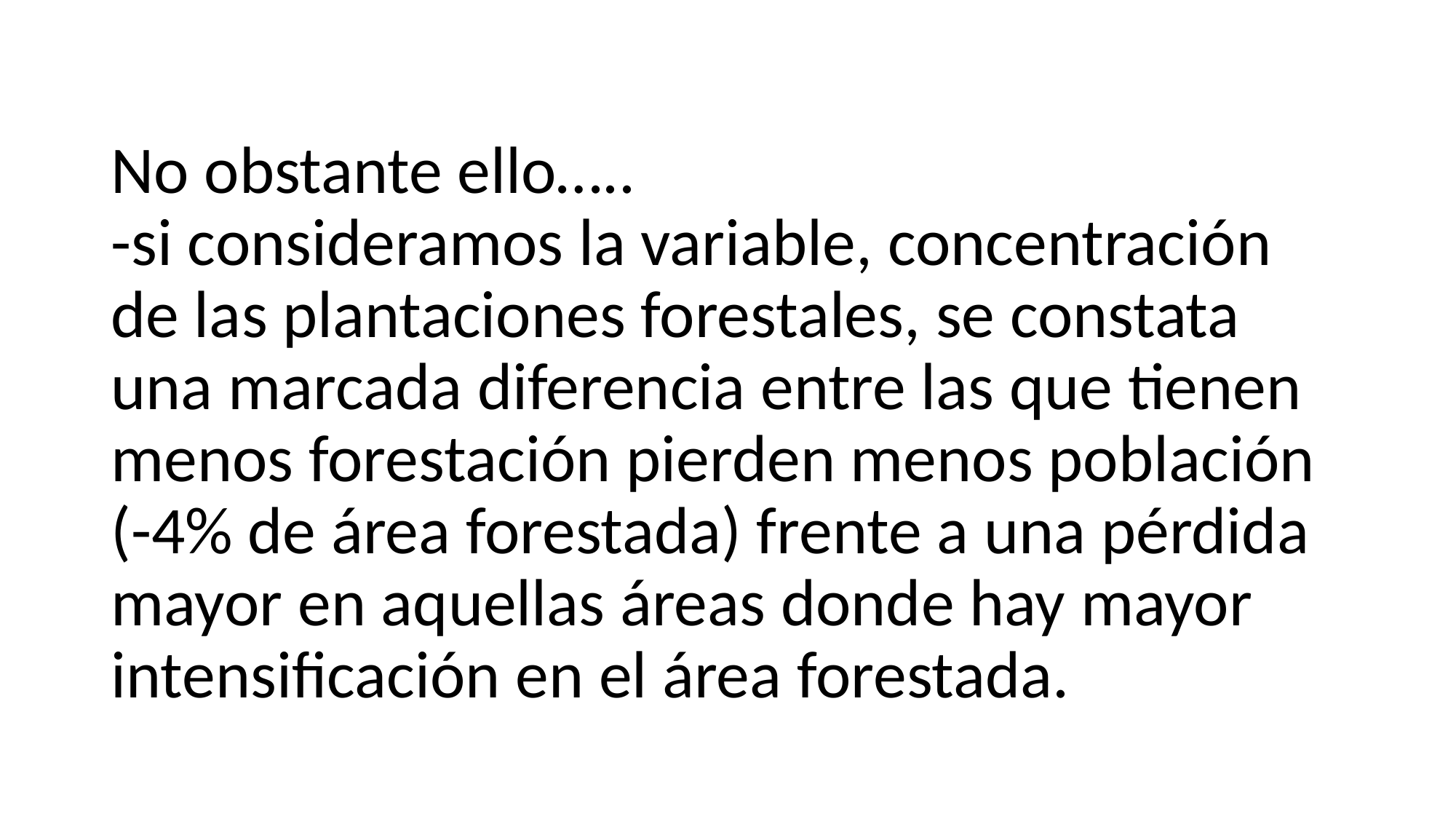

# No obstante ello….. -si consideramos la variable, concentración de las plantaciones forestales, se constata una marcada diferencia entre las que tienen menos forestación pierden menos población (-4% de área forestada) frente a una pérdida mayor en aquellas áreas donde hay mayor intensificación en el área forestada.